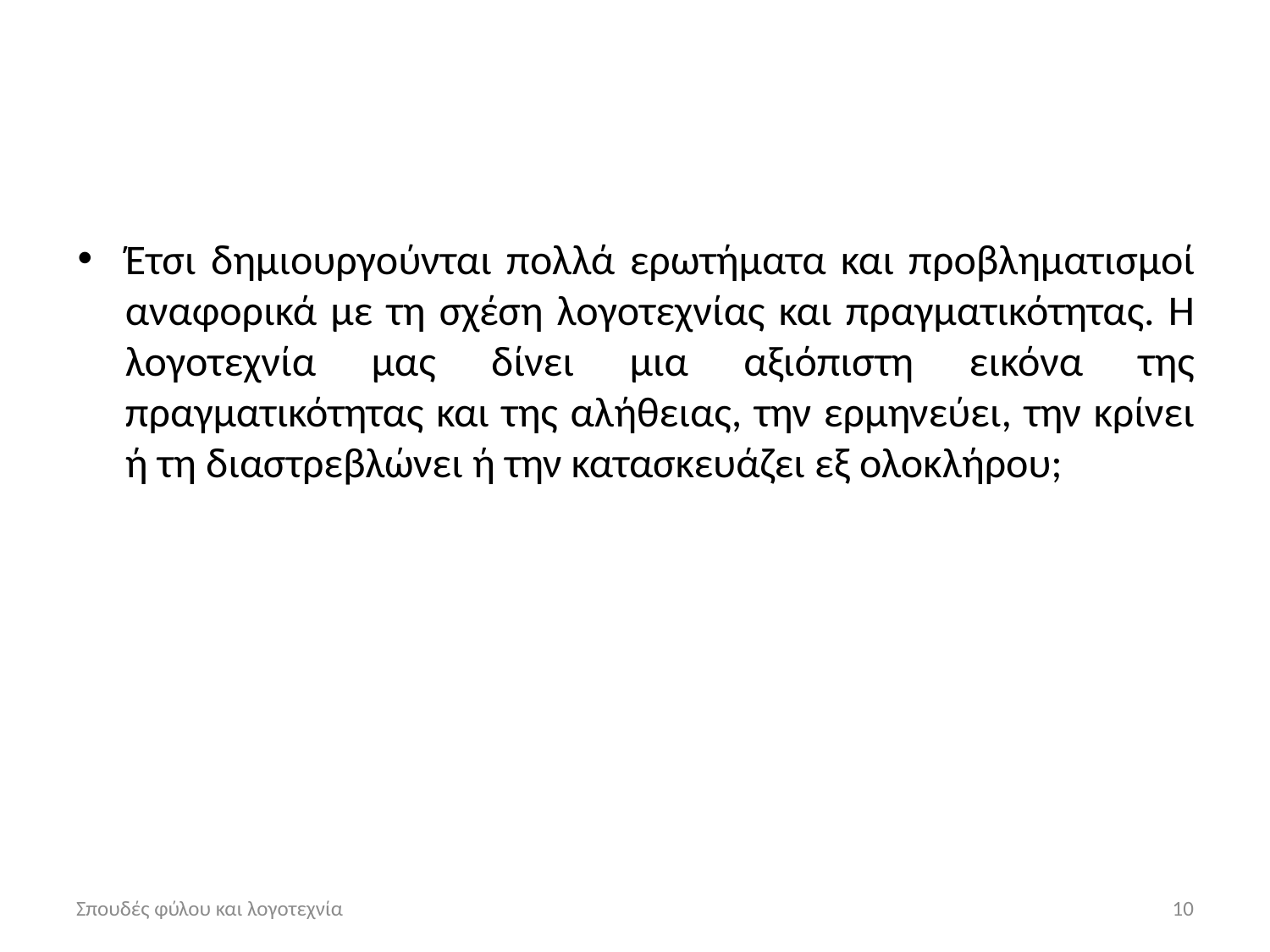

#
Έτσι δημιουργούνται πολλά ερωτήματα και προβληματισμοί αναφορικά με τη σχέση λογοτεχνίας και πραγματικότητας. Η λογοτεχνία μας δίνει μια αξιόπιστη εικόνα της πραγματικότητας και της αλήθειας, την ερμηνεύει, την κρίνει ή τη διαστρεβλώνει ή την κατασκευάζει εξ ολοκλήρου;

Σπουδές φύλου και λογοτεχνία
10